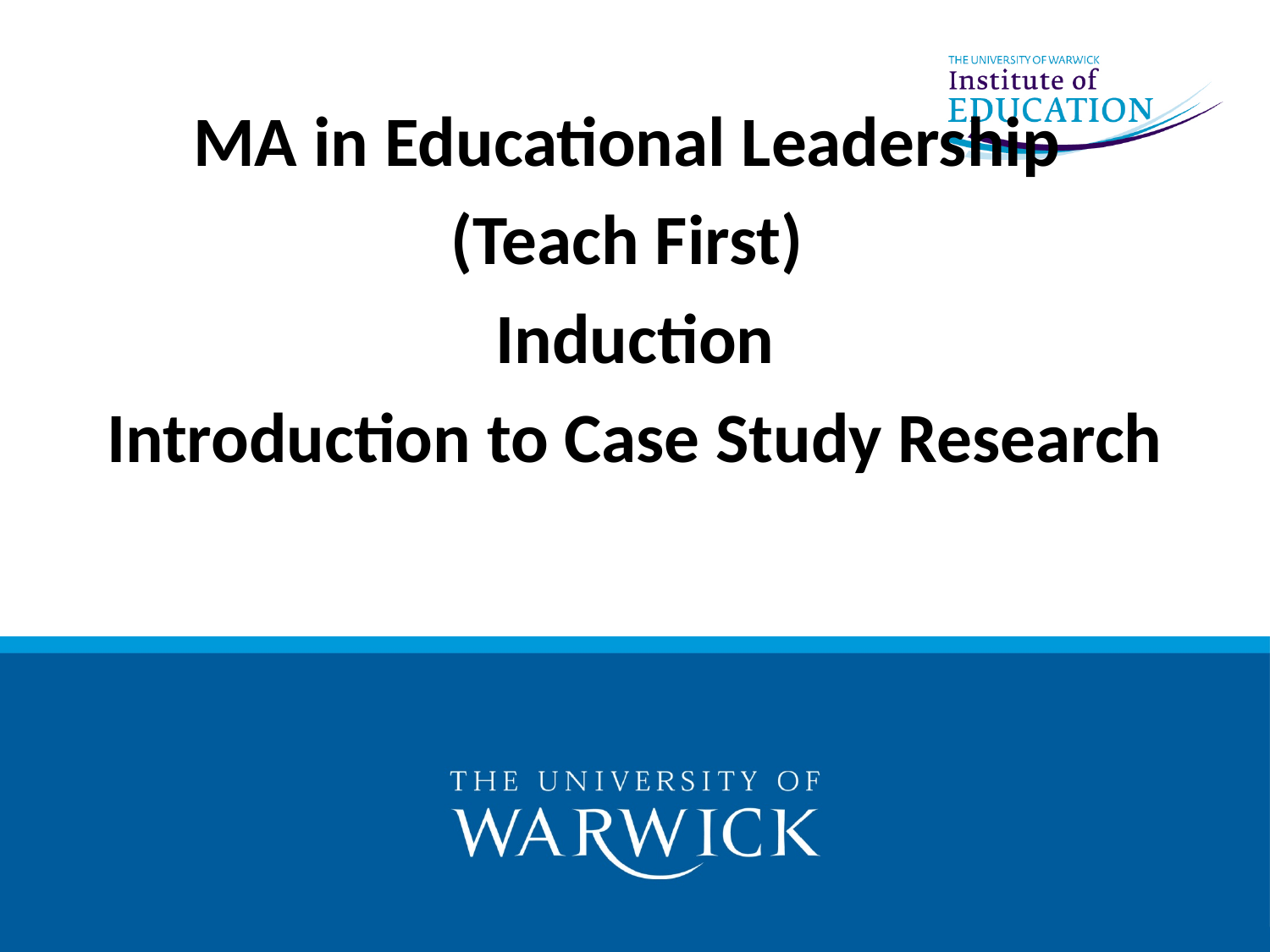

MA in Educational Leadership
(Teach First)
Induction
Introduction to Case Study Research